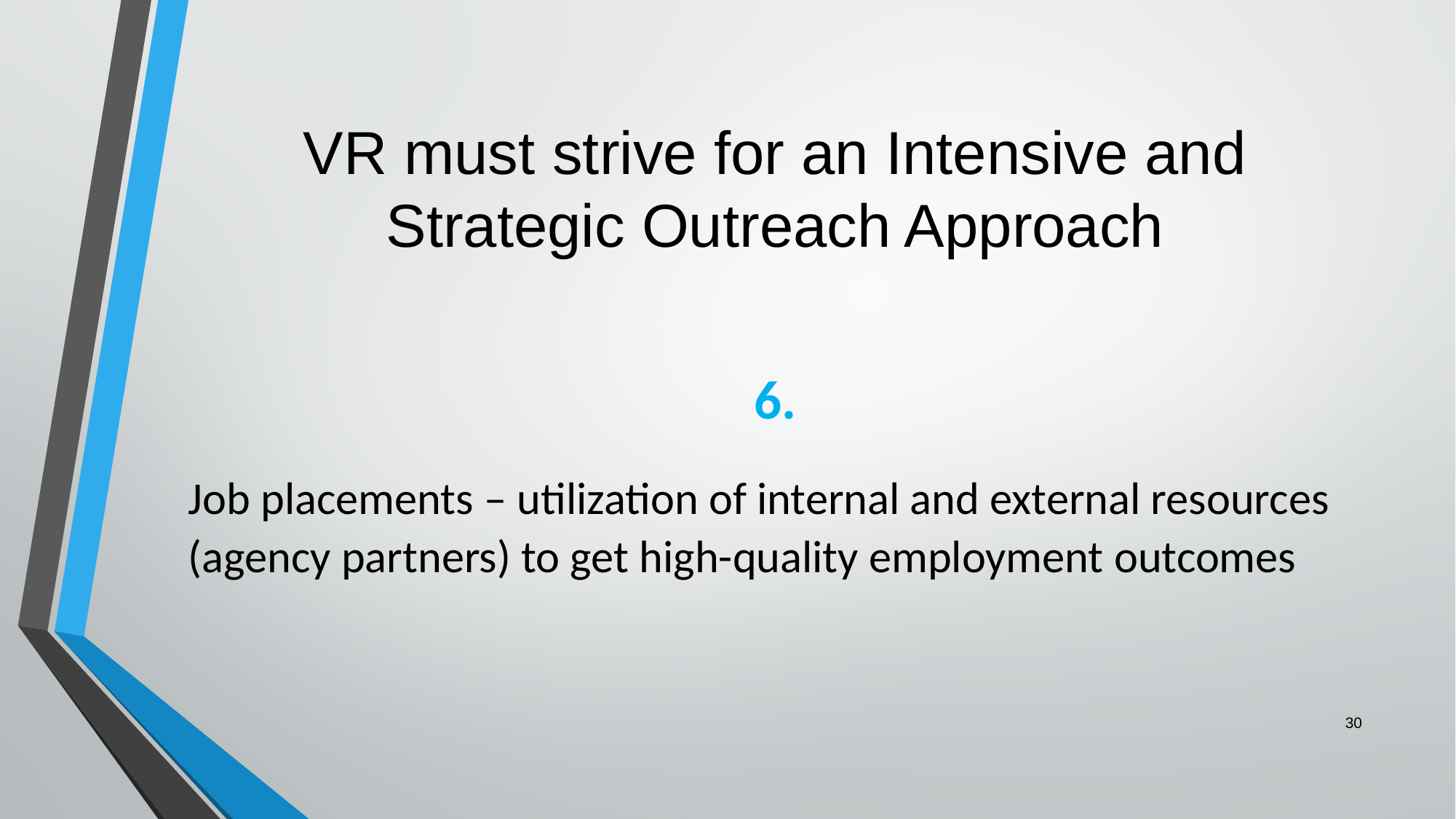

# VR must strive for an Intensive and Strategic Outreach Approach
6.

Job placements – utilization of internal and external resources (agency partners) to get high-quality employment outcomes

30